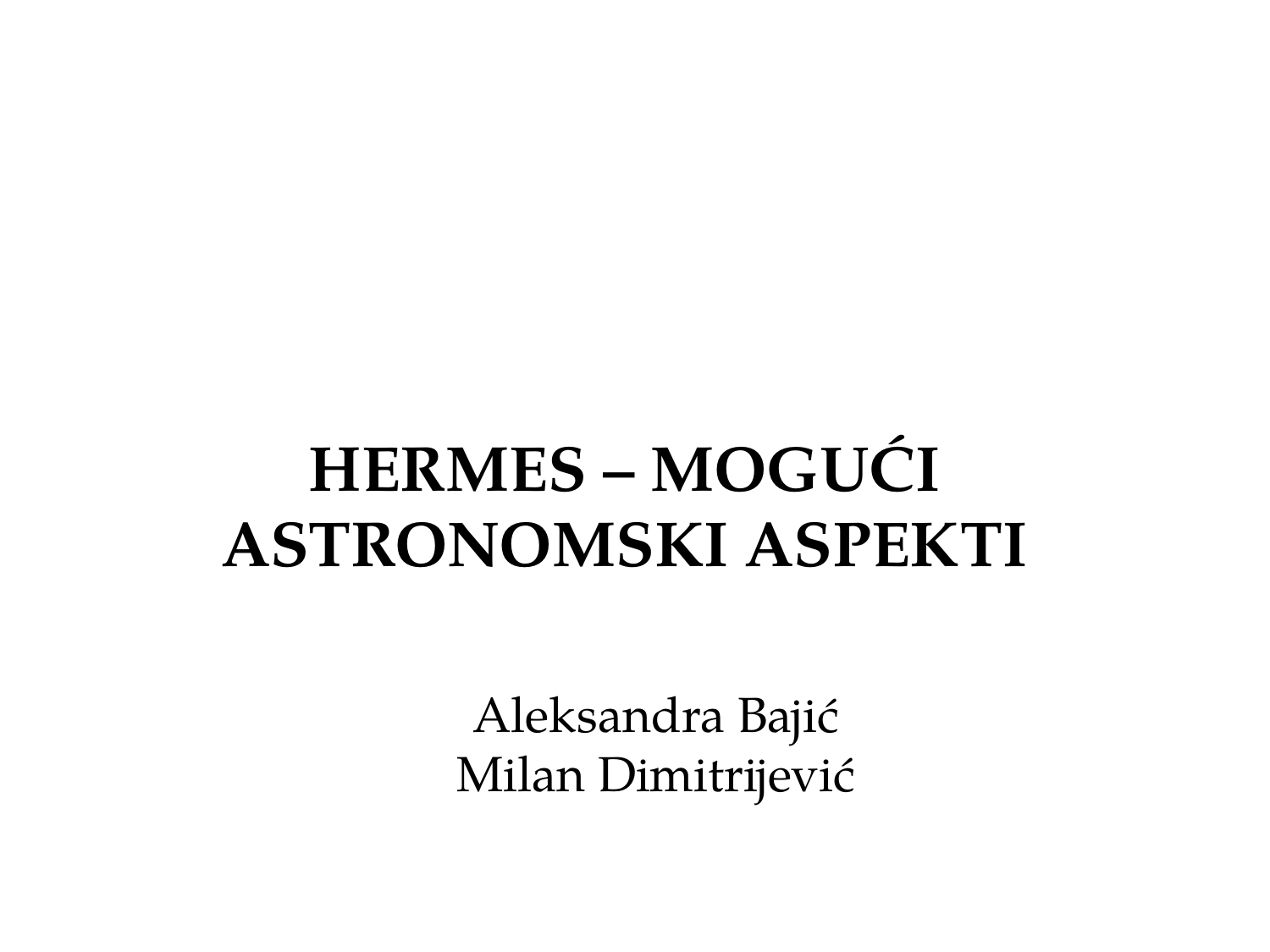

# HERMES – MOGUĆI astronomSKI aspeKTI
Aleksandra Bajić
Milan Dimitrijević